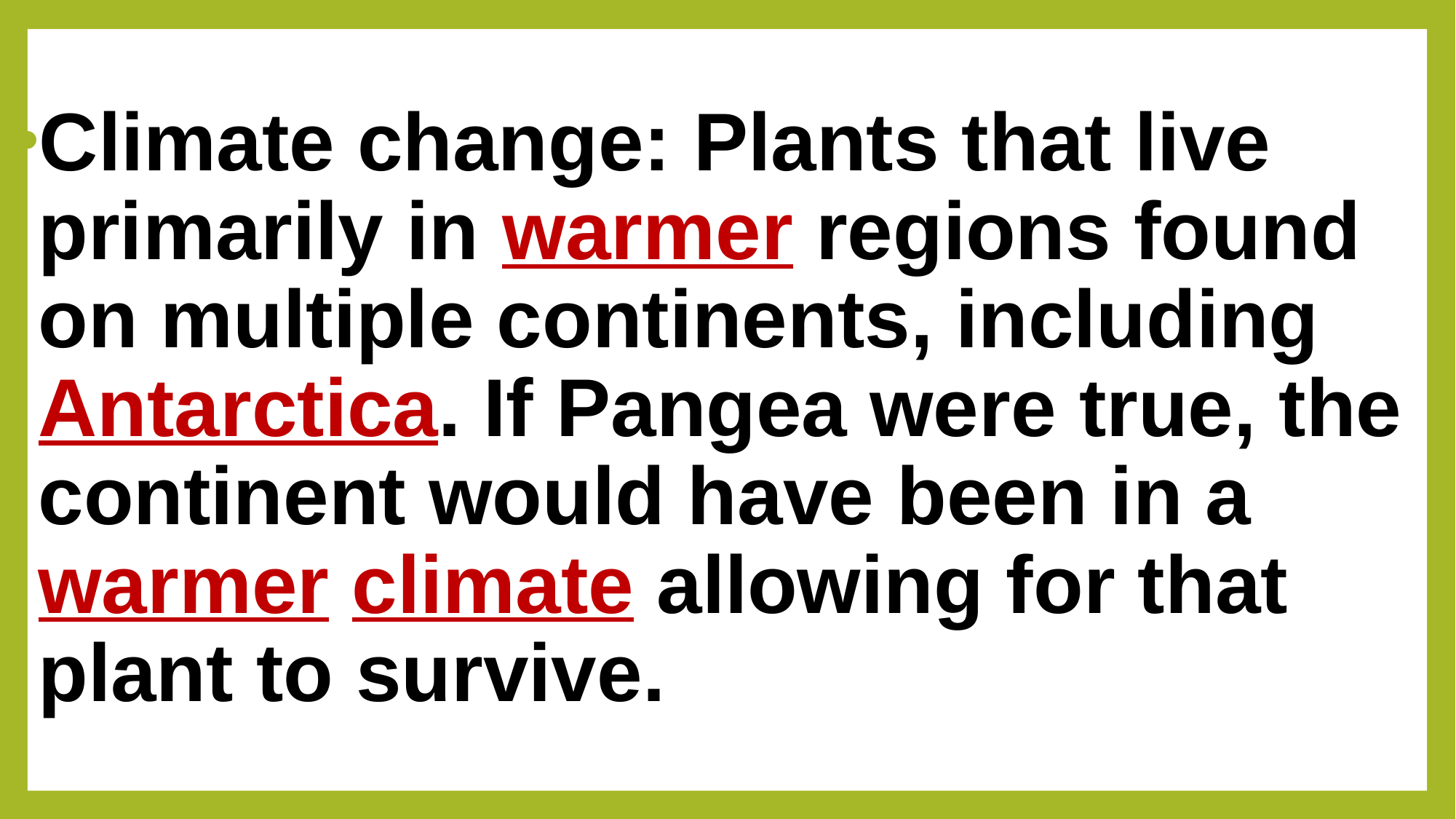

Climate change: Plants that live primarily in warmer regions found on multiple continents, including Antarctica. If Pangea were true, the continent would have been in a warmer climate allowing for that plant to survive.